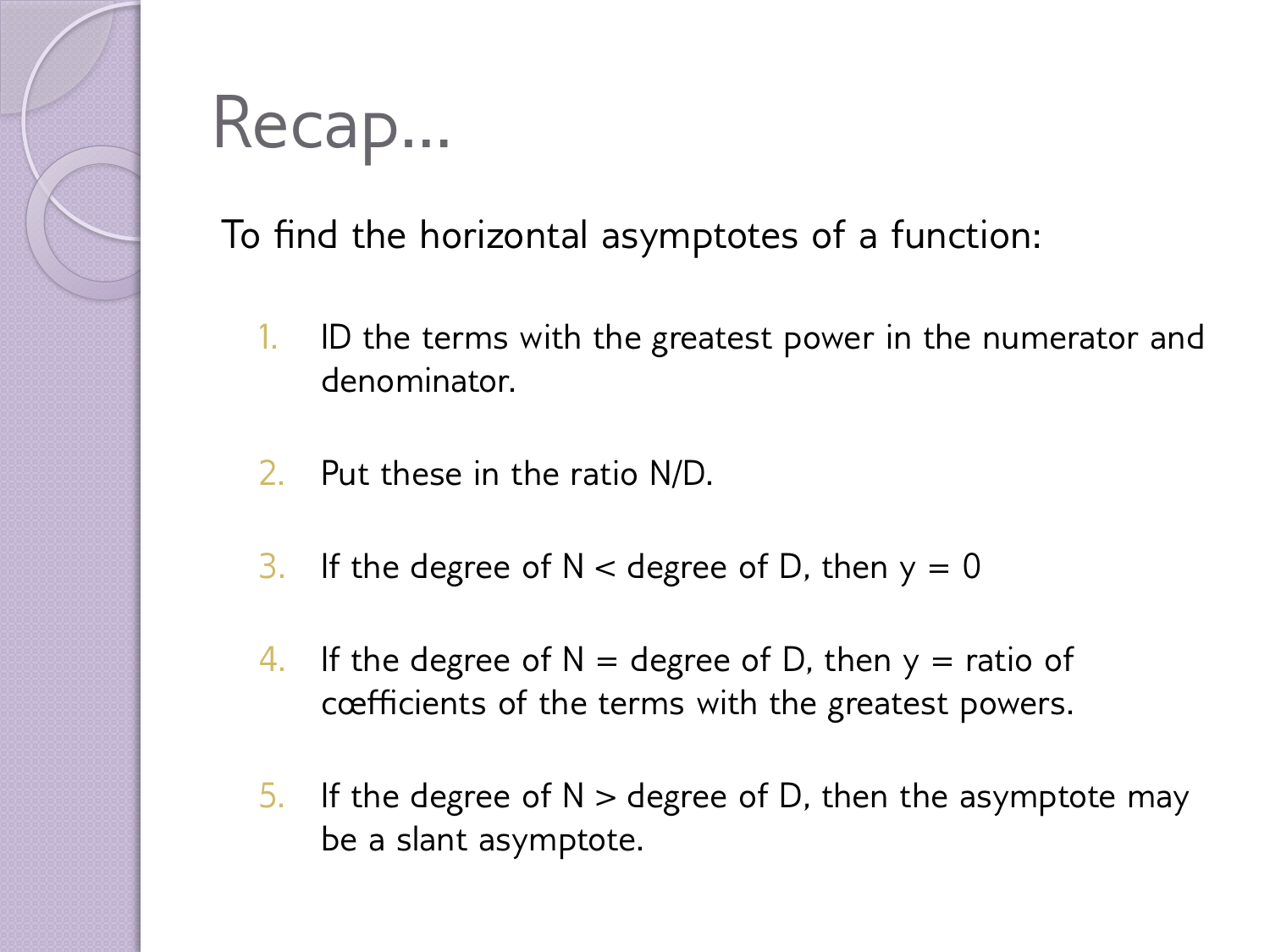

# Recap…
To find the horizontal asymptotes of a function:
ID the terms with the greatest power in the numerator and denominator.
Put these in the ratio N/D.
If the degree of N < degree of D, then y = 0
If the degree of N = degree of D, then y = ratio of coefficients of the terms with the greatest powers.
If the degree of N > degree of D, then the asymptote may be a slant asymptote.